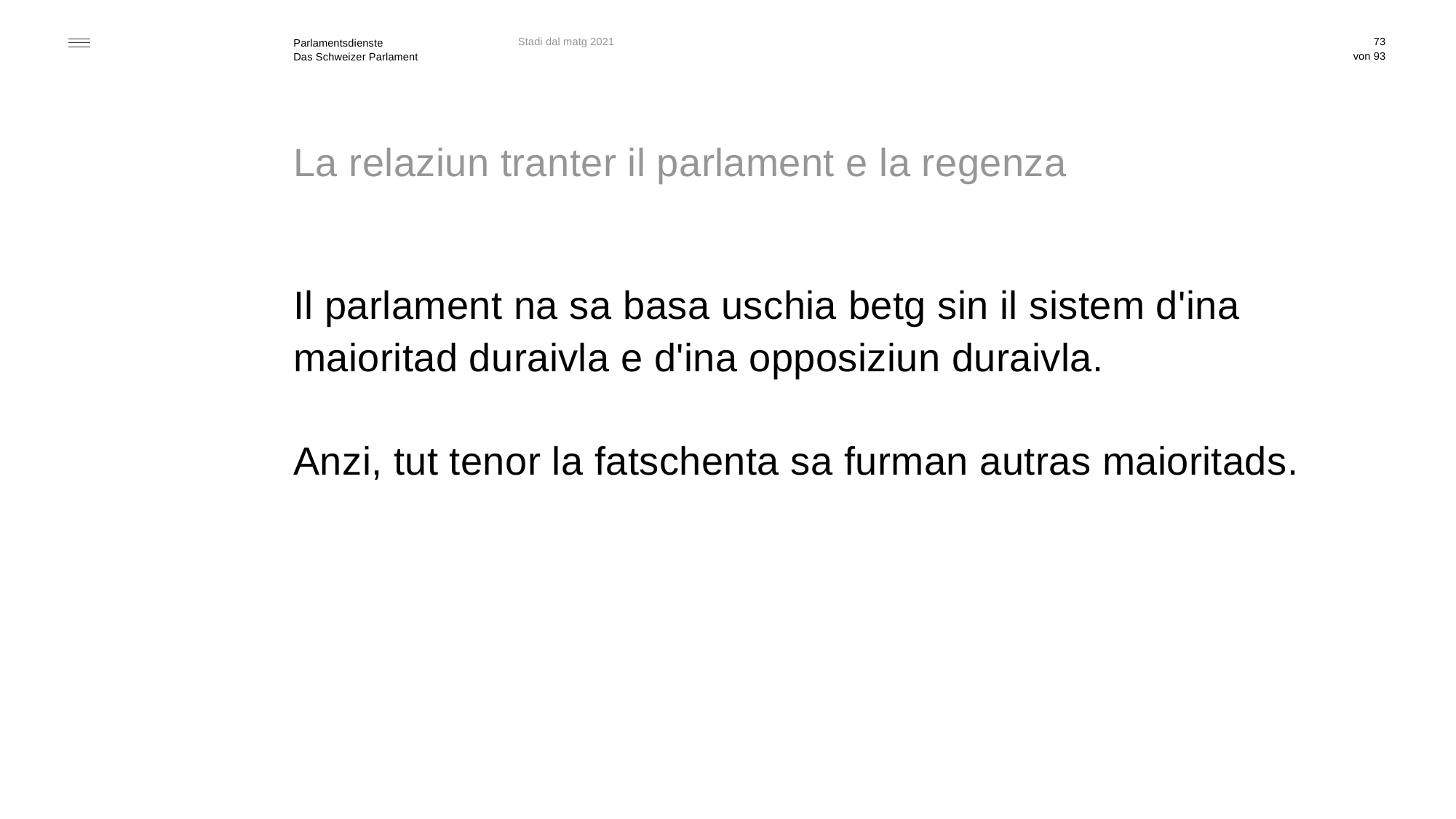

Stadi dal matg 2021
73
# La relaziun tranter il parlament e la regenza
Il parlament na sa basa uschia betg sin il sistem d'ina maioritad duraivla e d'ina opposiziun duraivla.

Anzi, tut tenor la fatschenta sa furman autras maioritads.